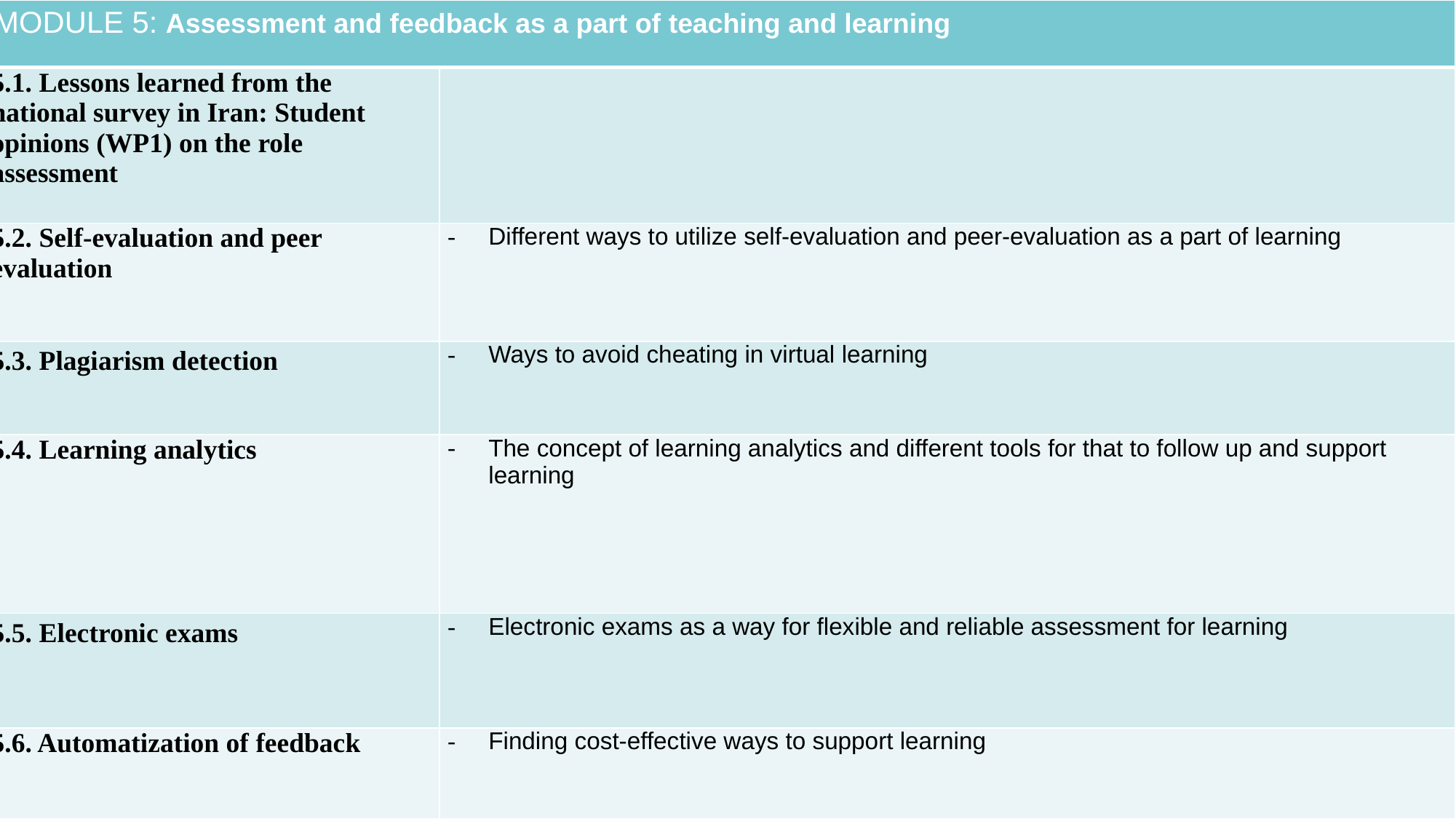

| MODULE 5: Assessment and feedback as a part of teaching and learning |  |
| --- | --- |
| 5.1. Lessons learned from the national survey in Iran: Student opinions (WP1) on the role assessment |  |
| 5.2. Self-evaluation and peer evaluation | Different ways to utilize self-evaluation and peer-evaluation as a part of learning |
| 5.3. Plagiarism detection | Ways to avoid cheating in virtual learning |
| 5.4. Learning analytics | The concept of learning analytics and different tools for that to follow up and support learning |
| 5.5. Electronic exams | Electronic exams as a way for flexible and reliable assessment for learning |
| 5.6. Automatization of feedback | Finding cost-effective ways to support learning |